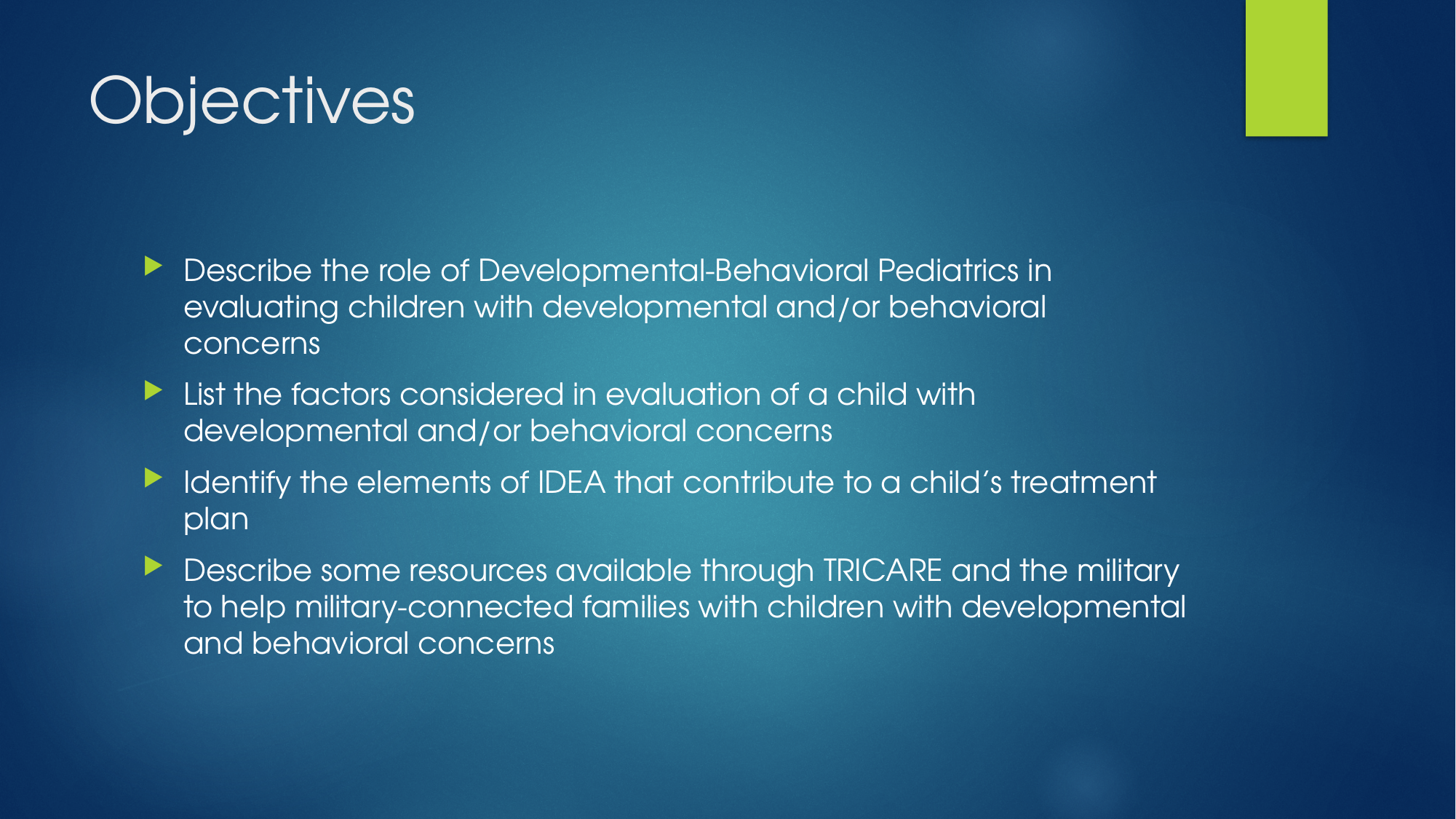

# Objectives
Describe the role of Developmental-Behavioral Pediatrics in evaluating children with developmental and/or behavioral concerns
List the factors considered in evaluation of a child with developmental and/or behavioral concerns
Identify the elements of IDEA that contribute to a child’s treatment plan
Describe some resources available through TRICARE and the military to help military-connected families with children with developmental and behavioral concerns